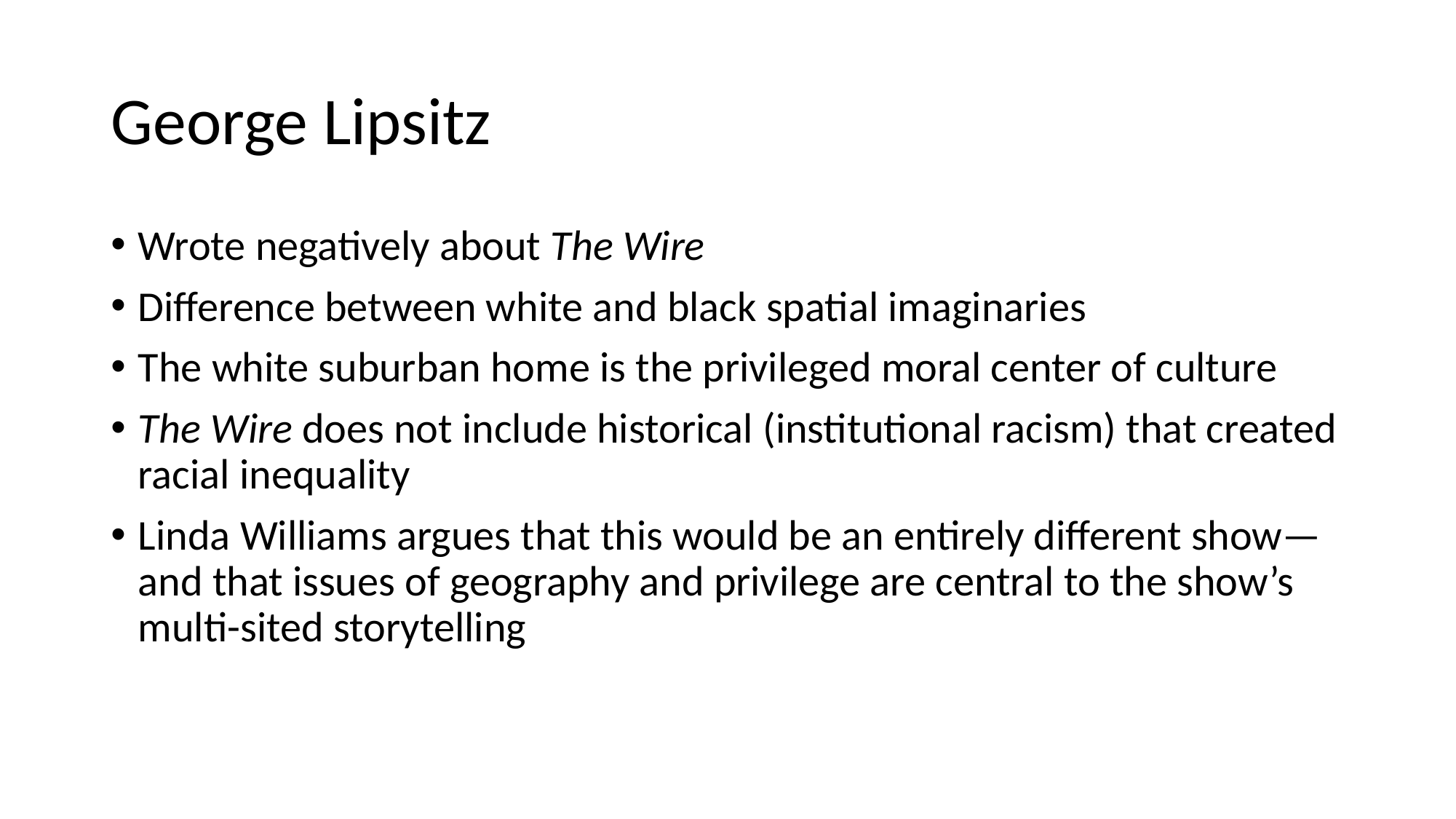

# George Lipsitz
Wrote negatively about The Wire
Difference between white and black spatial imaginaries
The white suburban home is the privileged moral center of culture
The Wire does not include historical (institutional racism) that created racial inequality
Linda Williams argues that this would be an entirely different show—and that issues of geography and privilege are central to the show’s multi-sited storytelling